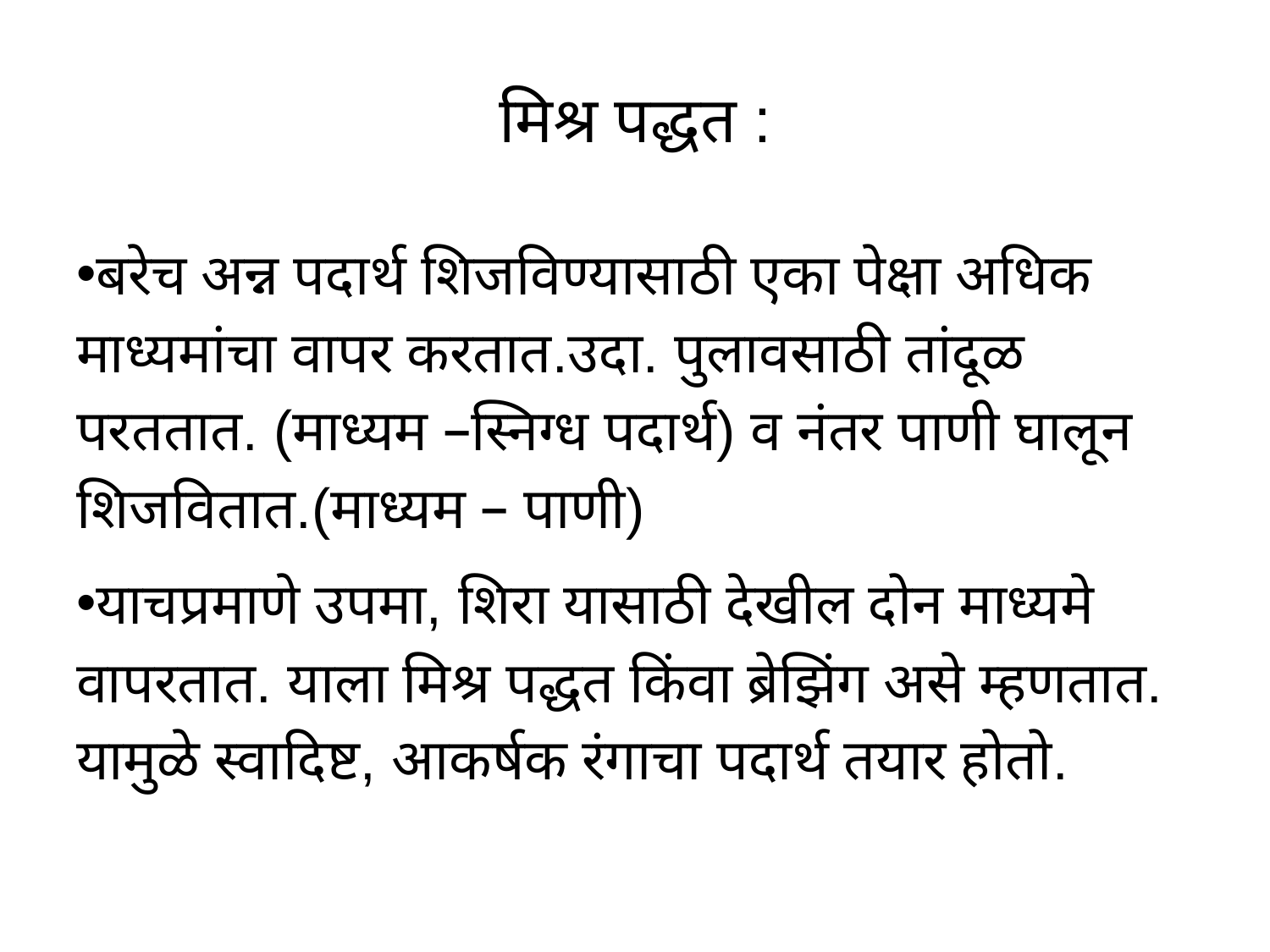

# मिश्र पद्धत :
बरेच अन्न पदार्थ शिजविण्यासाठी एका पेक्षा अधिक माध्यमांचा वापर करतात.उदा. पुलावसाठी तांदूळ परततात. (माध्यम –स्निग्ध पदार्थ) व नंतर पाणी घालून शिजवितात.(माध्यम – पाणी)
याचप्रमाणे उपमा, शिरा यासाठी देखील दोन माध्यमे वापरतात. याला मिश्र पद्धत किंवा ब्रेझिंग असे म्हणतात. यामुळे स्वादिष्ट, आकर्षक रंगाचा पदार्थ तयार होतो.